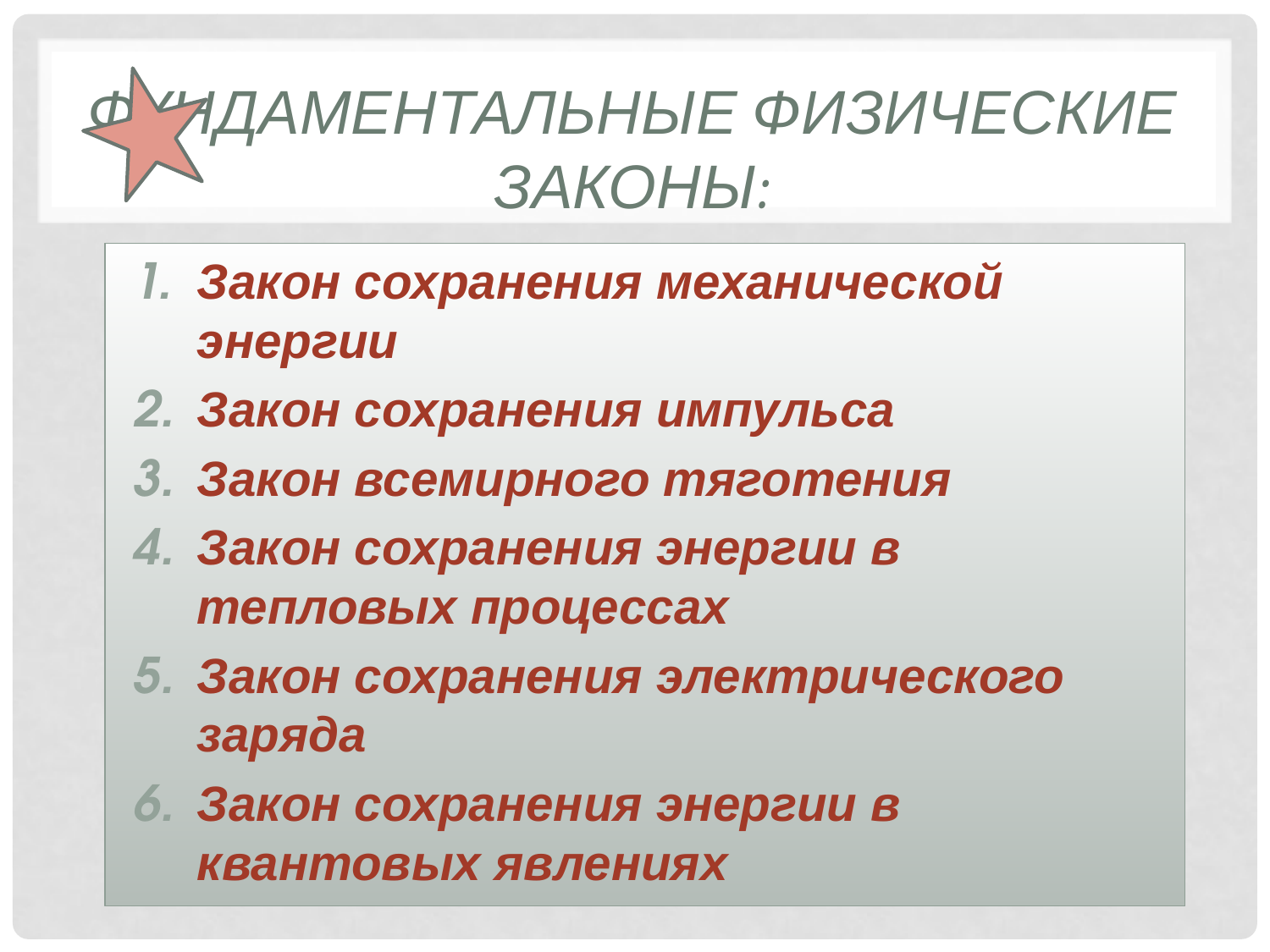

# Фундаментальные физические законы:

Закон сохранения механической энергии
Закон сохранения импульса
Закон всемирного тяготения
Закон сохранения энергии в тепловых процессах
Закон сохранения электрического заряда
Закон сохранения энергии в квантовых явлениях